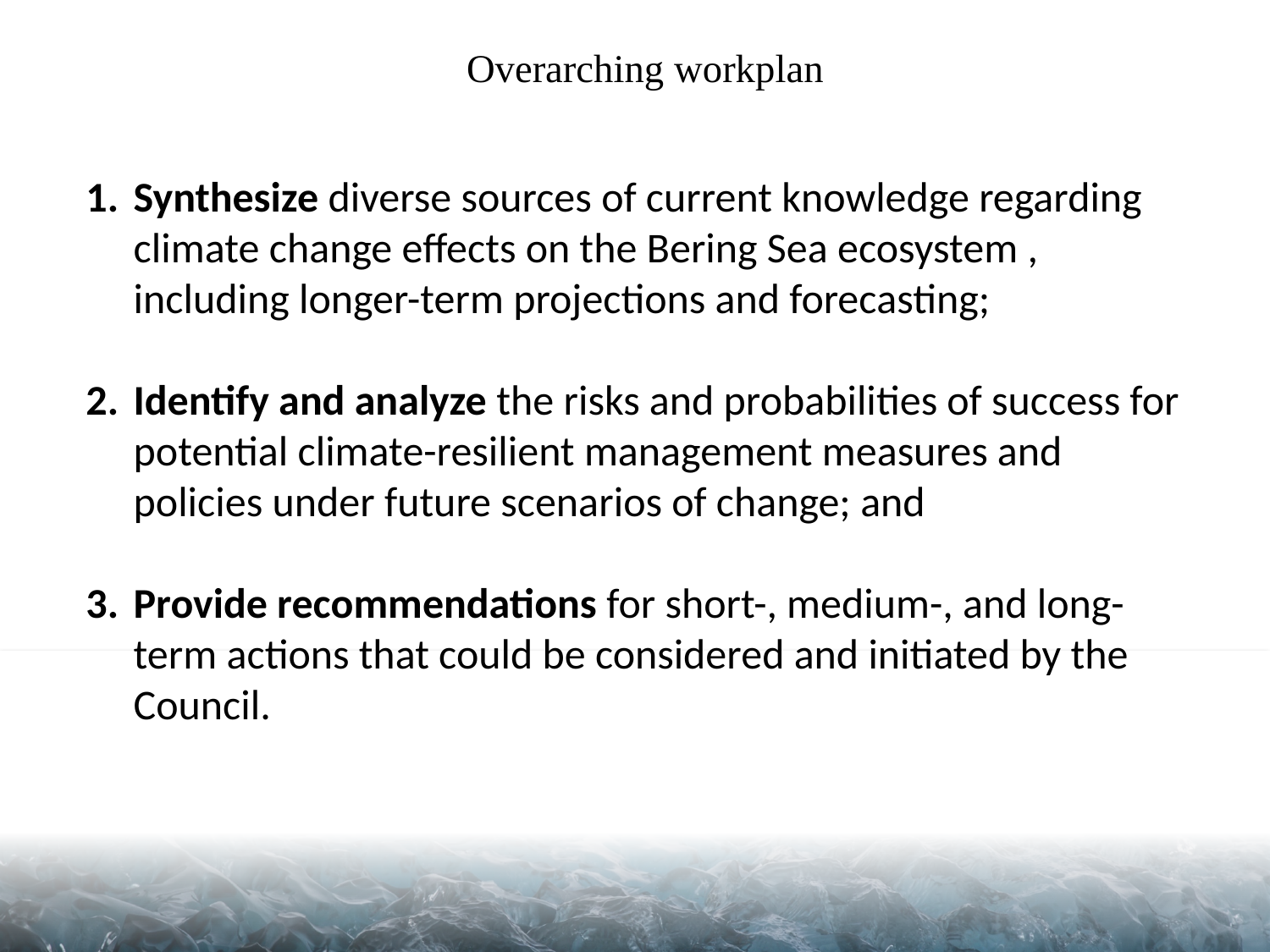

# Overarching workplan
Synthesize diverse sources of current knowledge regarding climate change effects on the Bering Sea ecosystem , including longer-term projections and forecasting;

Identify and analyze the risks and probabilities of success for potential climate-resilient management measures and policies under future scenarios of change; and

Provide recommendations for short-, medium-, and long-term actions that could be considered and initiated by the Council.